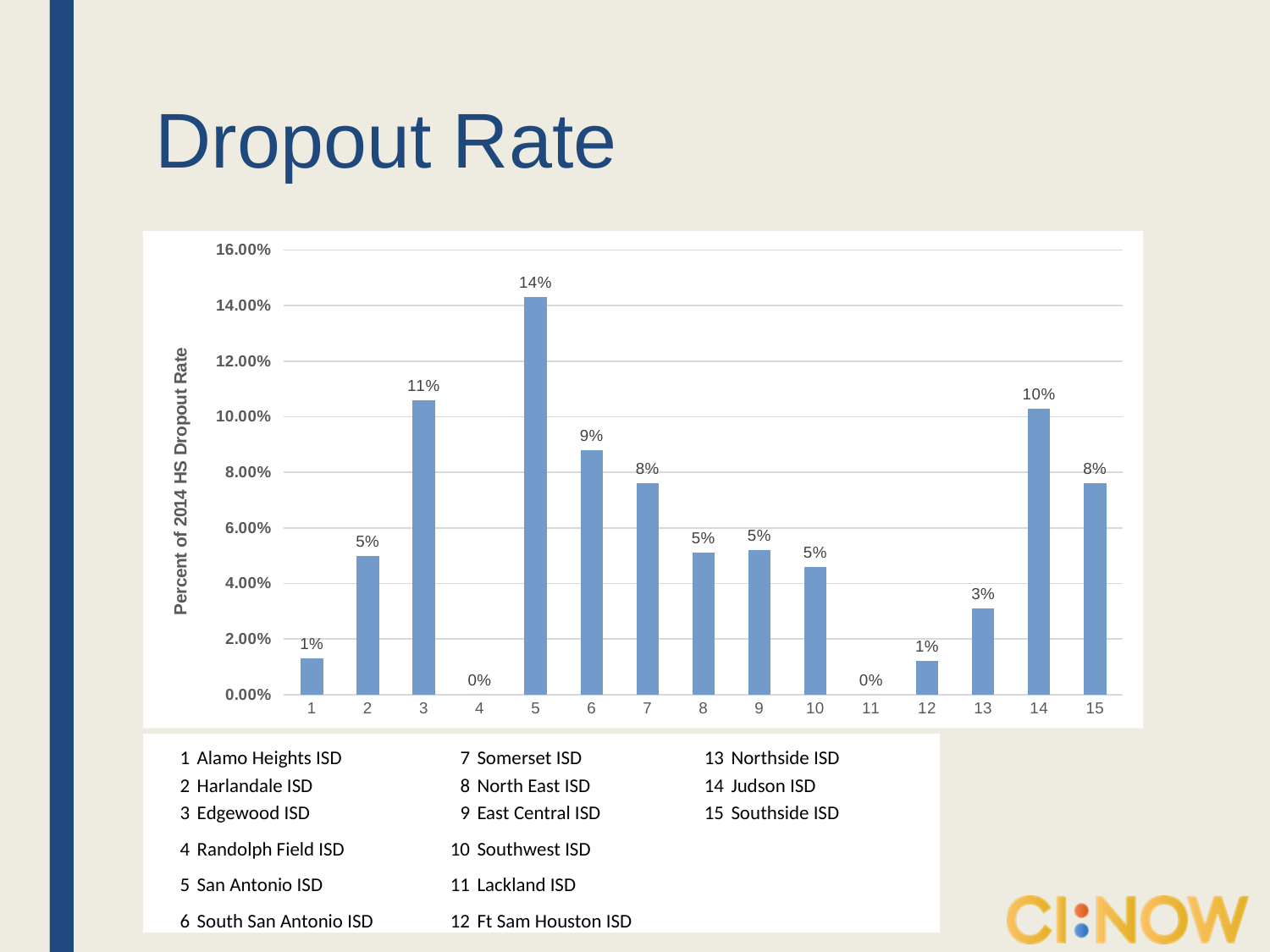

# Dropout Rate

### Chart

| Category | DIST_ALLR_DROP |
|---|---|
| 1 | 0.013 |
| 2 | 0.05 |
| 3 | 0.106 |
| 4 | 0.0 |
| 5 | 0.143 |
| 6 | 0.088 |
| 7 | 0.076 |
| 8 | 0.051 |
| 9 | 0.052 |
| 10 | 0.046 |
| 11 | 0.0 |
| 12 | 0.012 |
| 13 | 0.031 |
| 14 | 0.103 |
| 15 | 0.076 |
| 1 | Alamo Heights ISD | 7 | Somerset ISD | 13 | Northside ISD |
| --- | --- | --- | --- | --- | --- |
| 2 | Harlandale ISD | 8 | North East ISD | 14 | Judson ISD |
| 3 | Edgewood ISD | 9 | East Central ISD | 15 | Southside ISD |
| 4 | Randolph Field ISD | 10 | Southwest ISD |  |  |
| 5 | San Antonio ISD | 11 | Lackland ISD |  |  |
| 6 | South San Antonio ISD | 12 | Ft Sam Houston ISD |  |  |